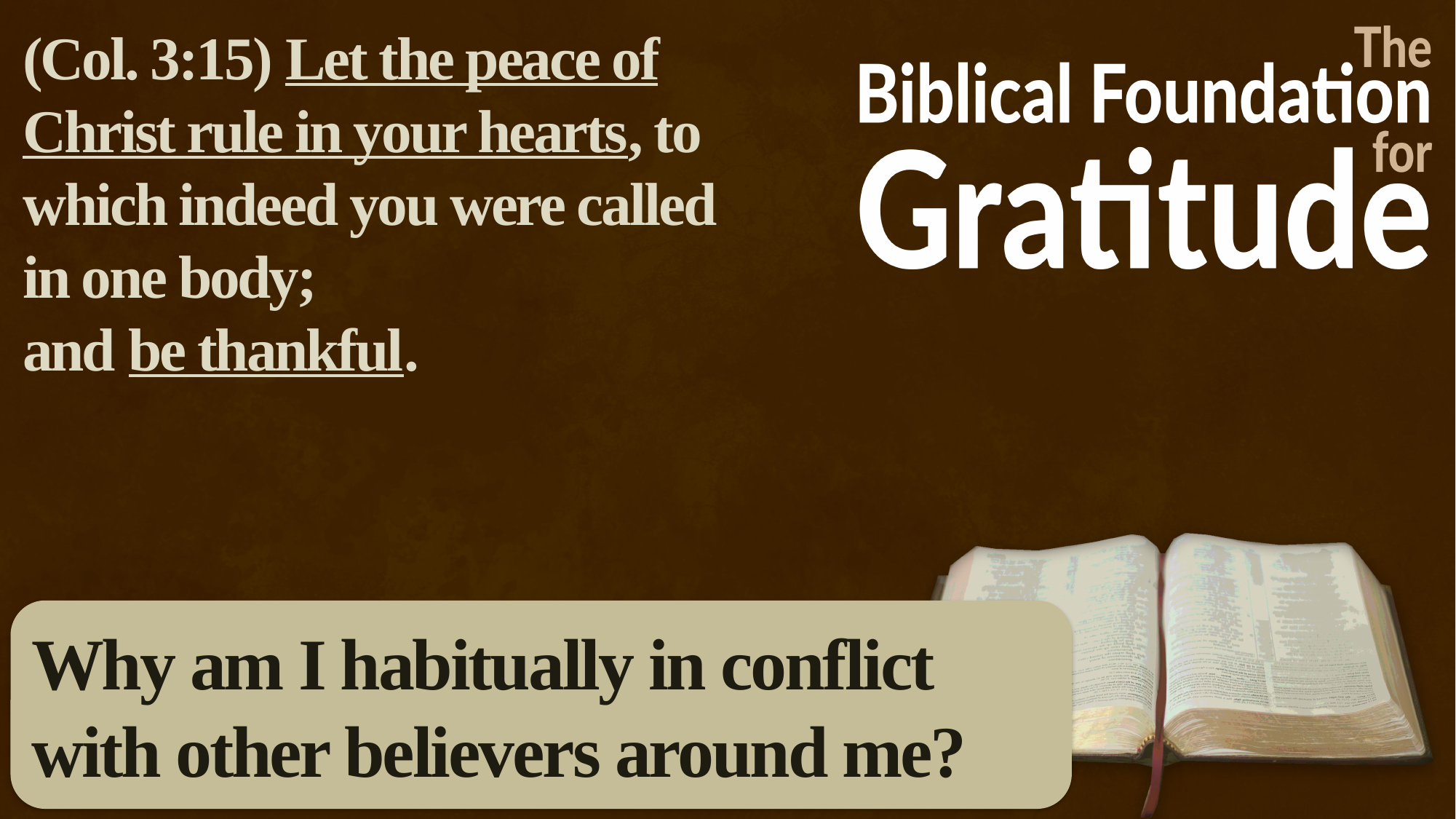

(Col. 3:15) Let the peace of Christ rule in your hearts, to which indeed you were called in one body;
and be thankful.
Why am I habitually in conflict with other believers around me?